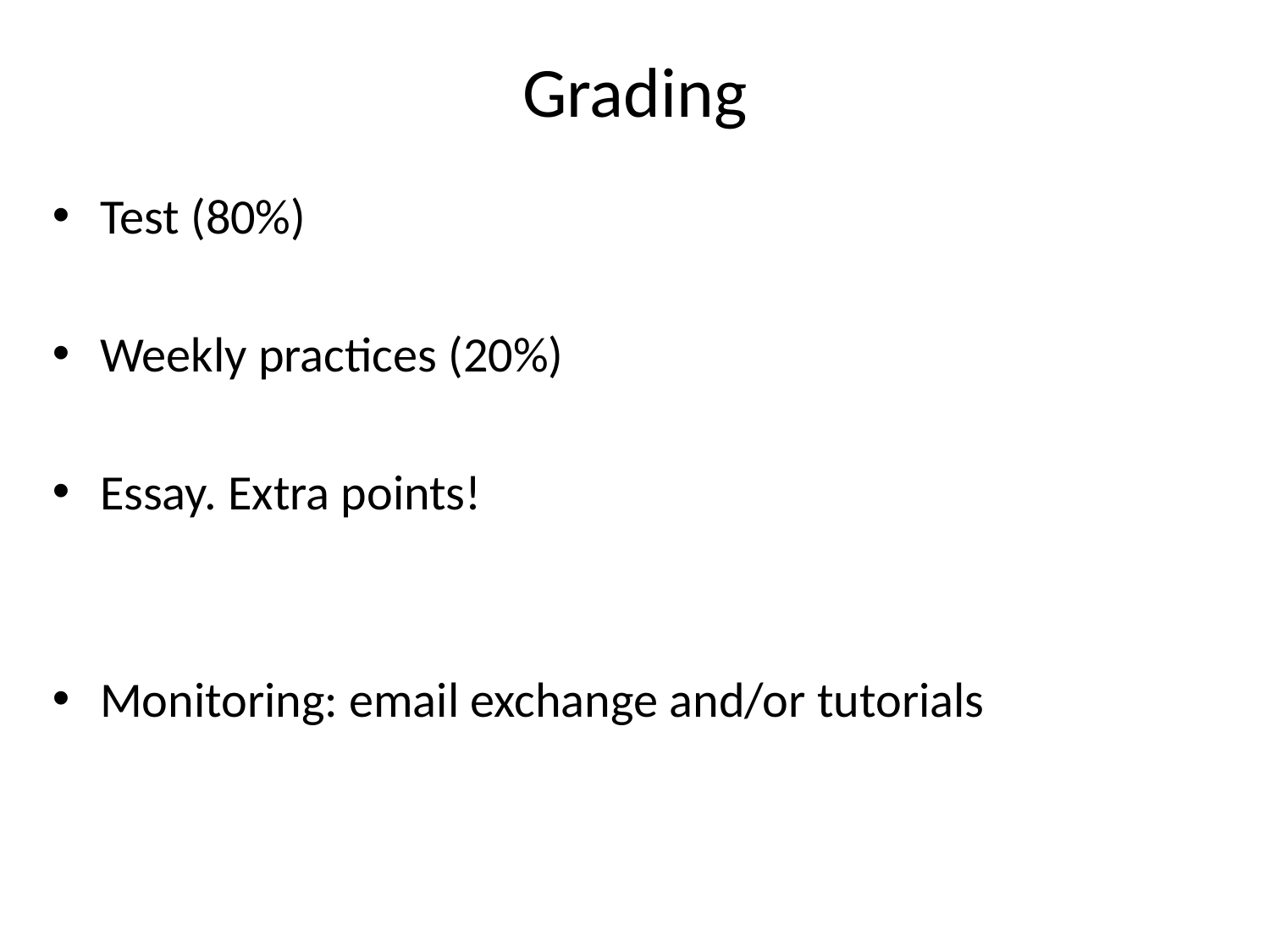

# Grading
Test (80%)

Weekly practices (20%)

Essay. Extra points!

Monitoring: email exchange and/or tutorials